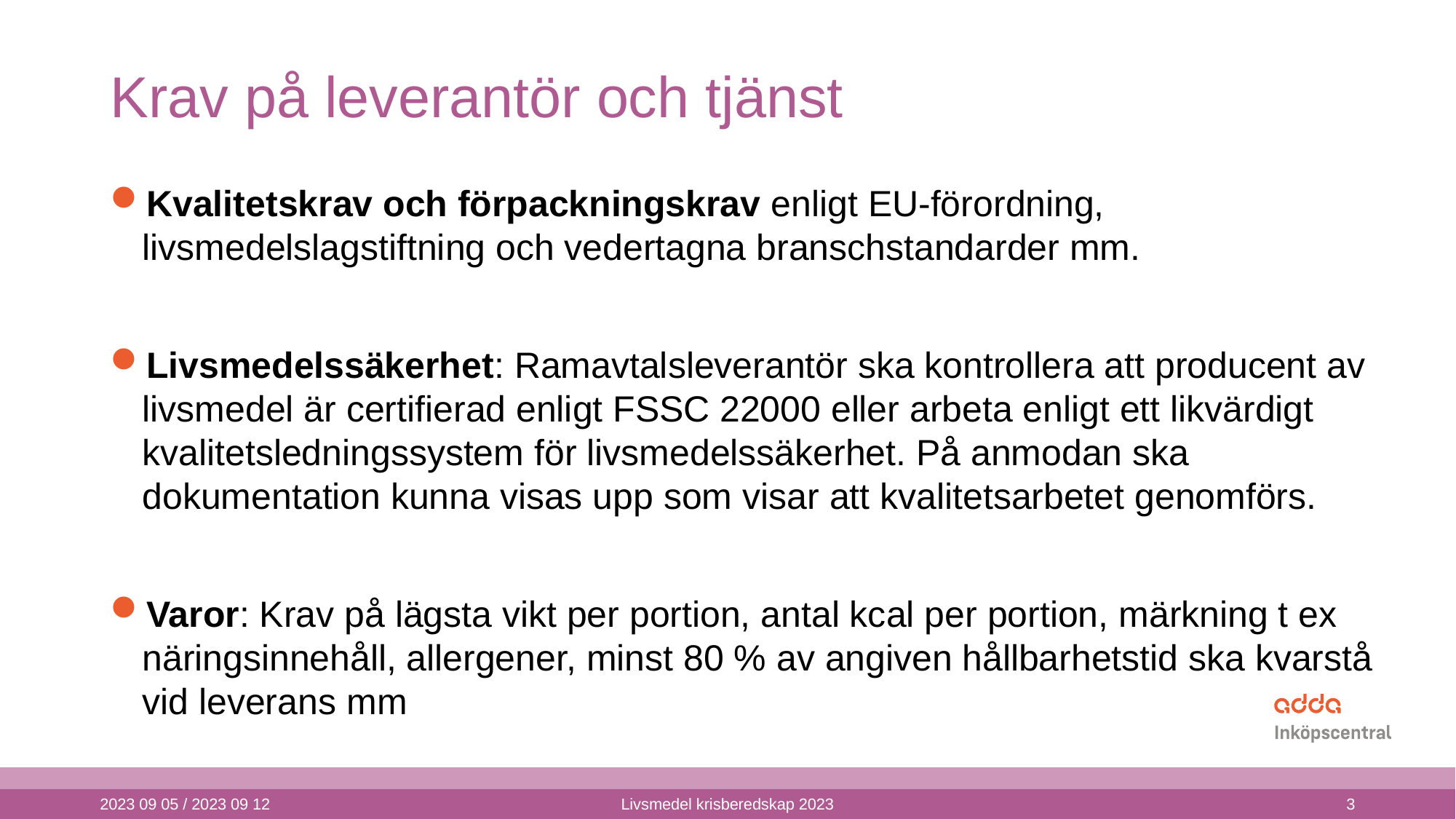

# Krav på leverantör och tjänst
Kvalitetskrav och förpackningskrav enligt EU-förordning, livsmedelslagstiftning och vedertagna branschstandarder mm.

Livsmedelssäkerhet: Ramavtalsleverantör ska kontrollera att producent av livsmedel är certifierad enligt FSSC 22000 eller arbeta enligt ett likvärdigt kvalitetsledningssystem för livsmedelssäkerhet. På anmodan ska dokumentation kunna visas upp som visar att kvalitetsarbetet genomförs.

Varor: Krav på lägsta vikt per portion, antal kcal per portion, märkning t ex näringsinnehåll, allergener, minst 80 % av angiven hållbarhetstid ska kvarstå vid leverans mm

2023 09 05 / 2023 09 12
Livsmedel krisberedskap 2023
3